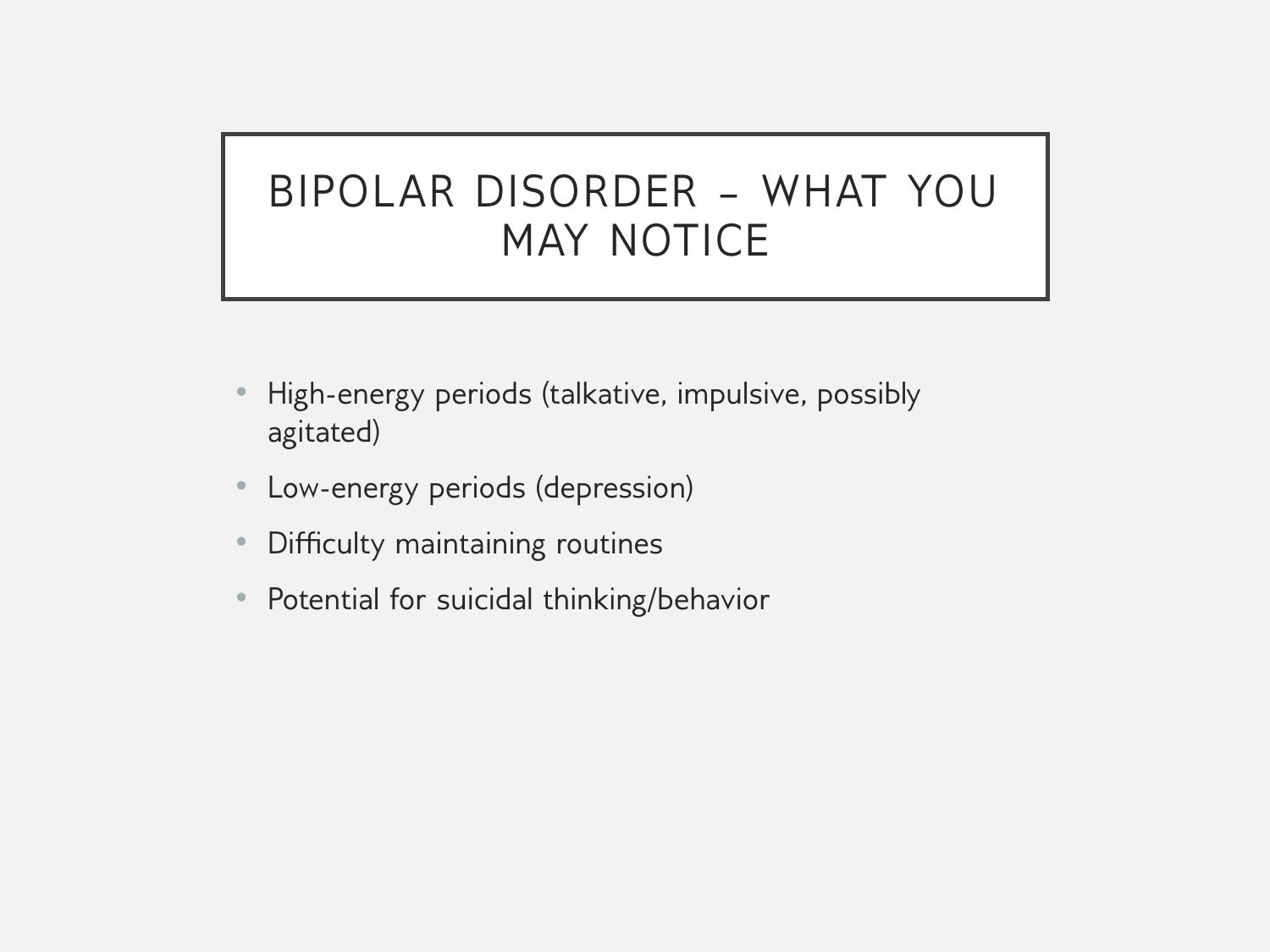

# Bipolar Disorder – What You May Notice
High-energy periods (talkative, impulsive, possibly agitated)
Low-energy periods (depression)
Difficulty maintaining routines
Potential for suicidal thinking/behavior